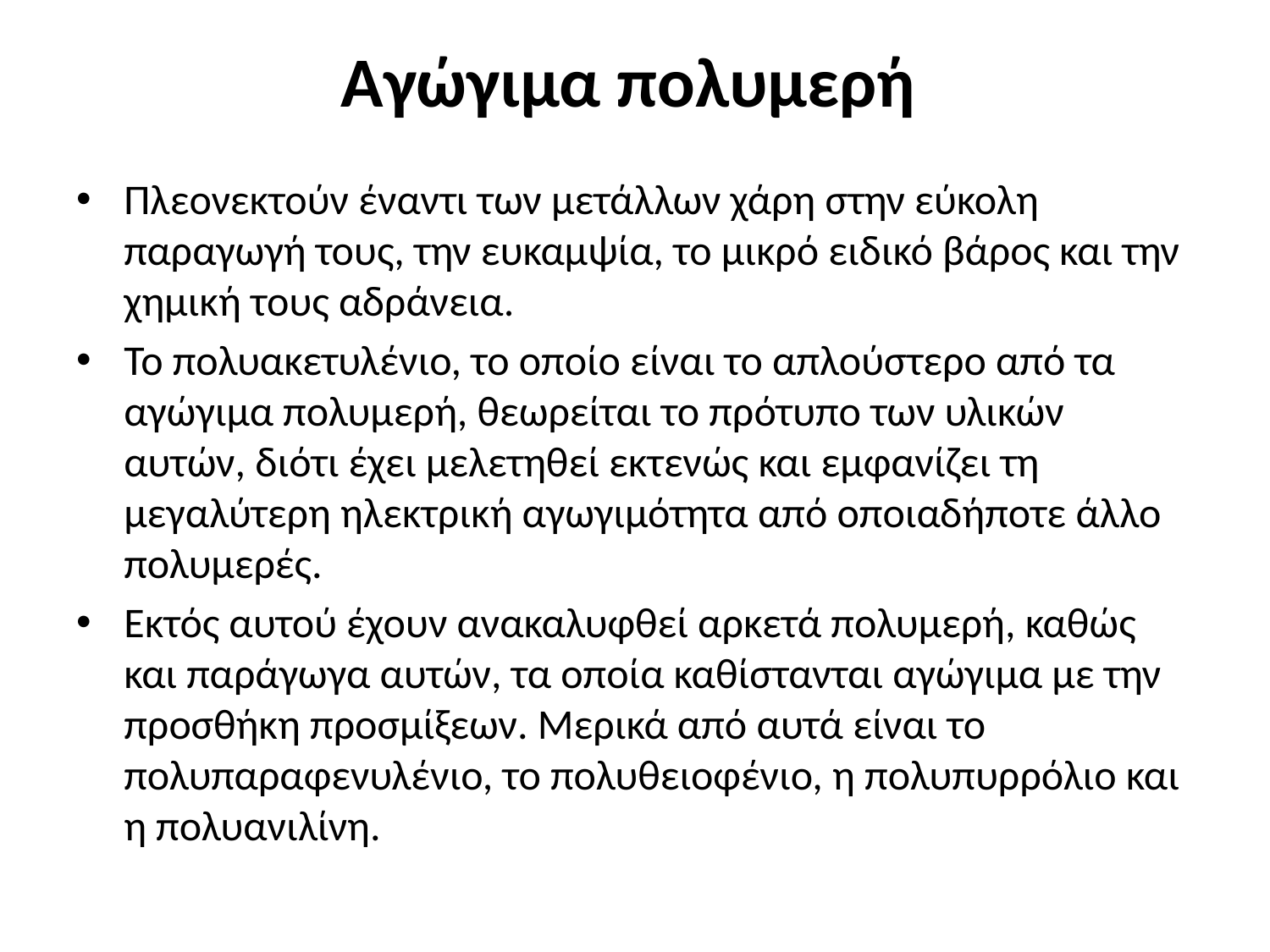

# Αγώγιμα πολυμερή
Πλεονεκτούν έναντι των μετάλλων χάρη στην εύκολη παραγωγή τους, την ευκαμψία, το μικρό ειδικό βάρος και την χημική τους αδράνεια.
Το πολυακετυλένιο, το οποίο είναι το απλούστερο από τα αγώγιμα πολυμερή, θεωρείται το πρότυπο των υλικών αυτών, διότι έχει μελετηθεί εκτενώς και εμφανίζει τη μεγαλύτερη ηλεκτρική αγωγιμότητα από οποιαδήποτε άλλο πολυμερές.
Εκτός αυτού έχουν ανακαλυφθεί αρκετά πολυμερή, καθώς και παράγωγα αυτών, τα οποία καθίστανται αγώγιμα με την προσθήκη προσμίξεων. Μερικά από αυτά είναι το πολυπαραφενυλένιο, το πολυθειοφένιο, η πολυπυρρόλιο και η πολυανιλίνη.